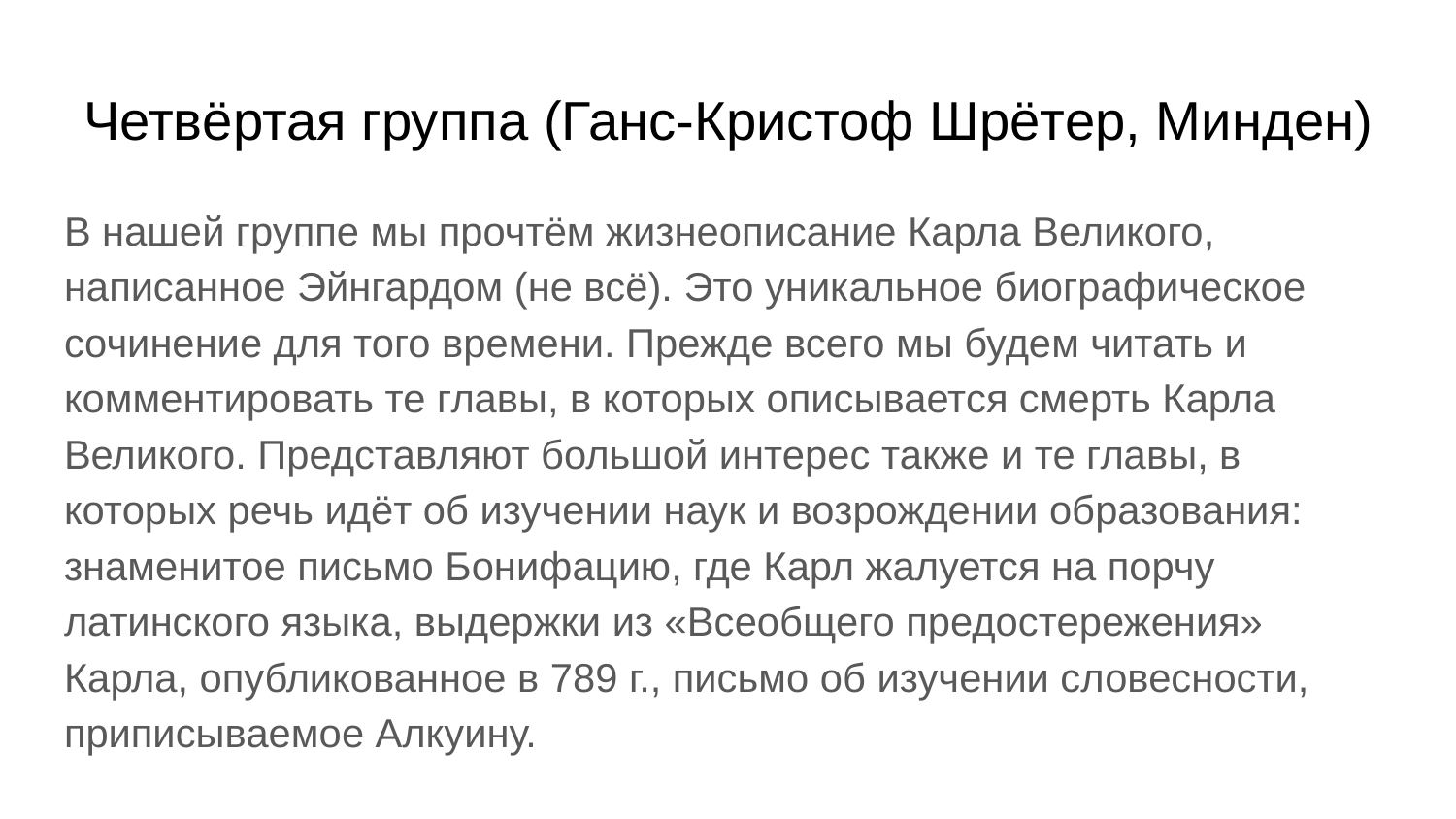

# Четвёртая группа (Ганс-Кристоф Шрётер, Минден)
В нашей группе мы прочтём жизнеописание Карла Великого, написанное Эйнгардом (не всё). Это уникальное биографическое сочинение для того времени. Прежде всего мы будем читать и комментировать те главы, в которых описывается смерть Карла Великого. Представляют большой интерес также и те главы, в которых речь идёт об изучении наук и возрождении образования: знаменитое письмо Бонифацию, где Карл жалуется на порчу латинского языка, выдержки из «Всеобщего предостережения» Карла, опубликованное в 789 г., письмо об изучении словесности, приписываемое Алкуину.